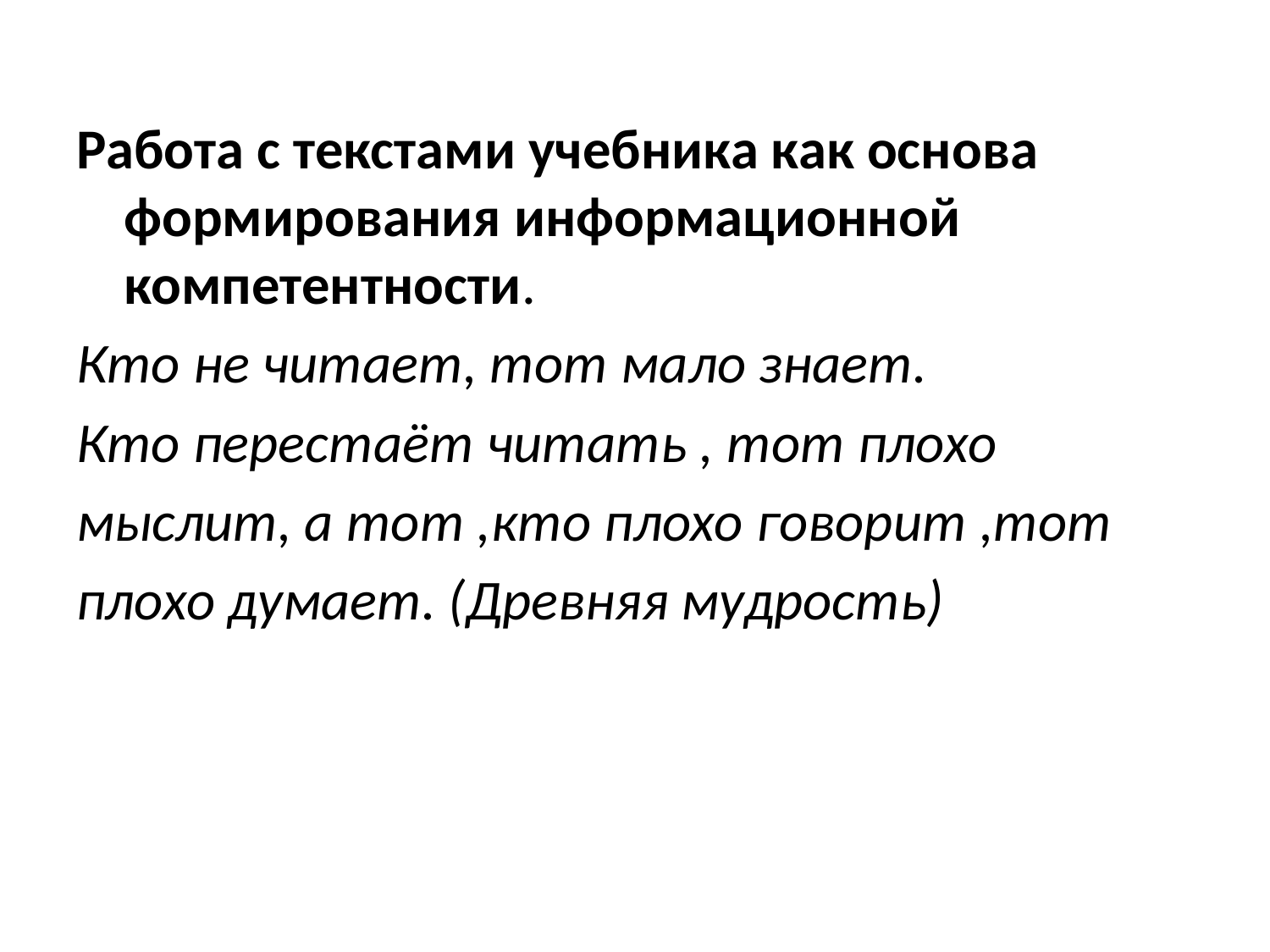

#
Работа с текстами учебника как основа формирования информационной компетентности.
Кто не читает, тот мало знает.
Кто перестаёт читать , тот плохо
мыслит, а тот ,кто плохо говорит ,тот
плохо думает. (Древняя мудрость)